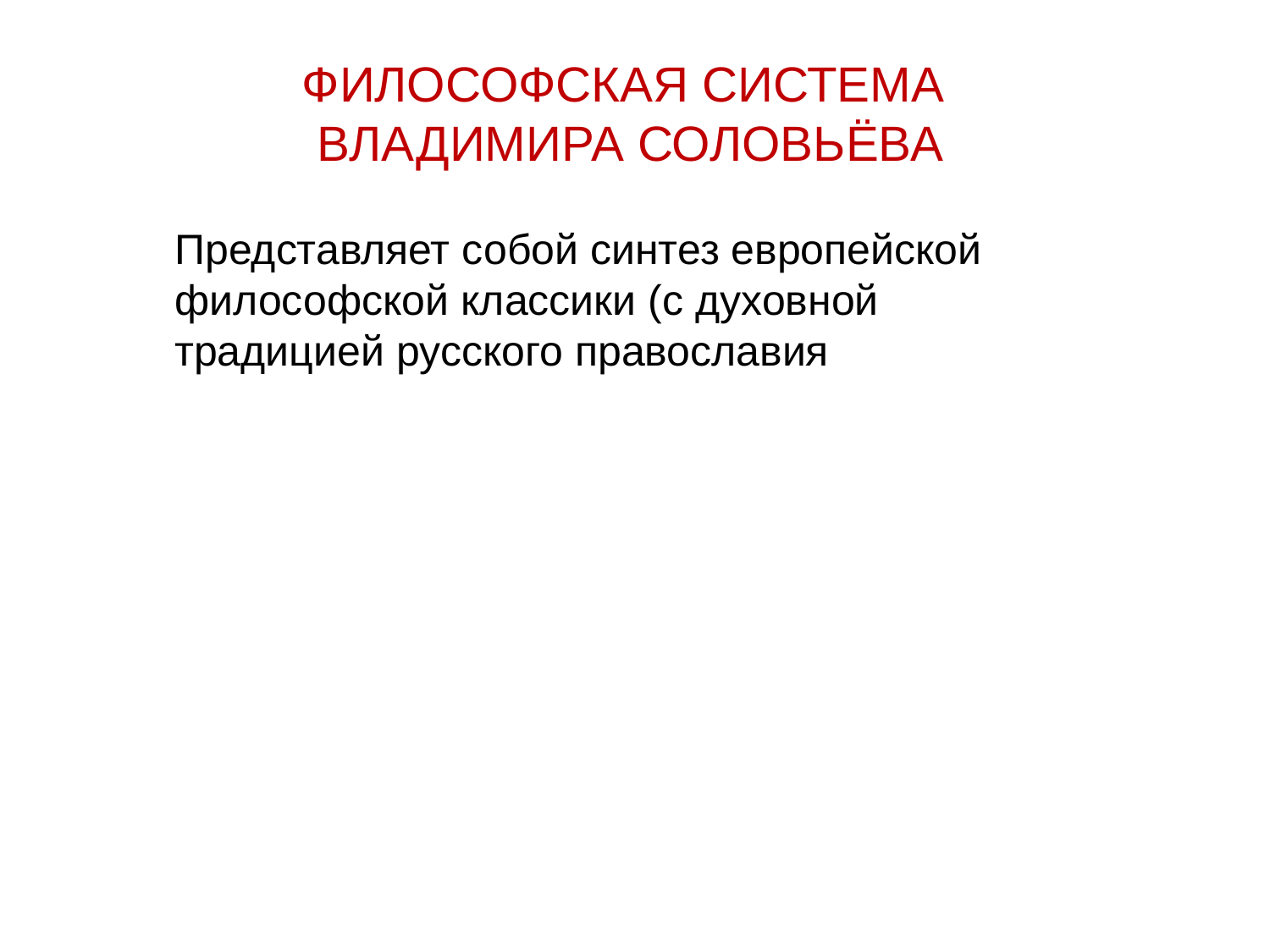

ФИЛОСОФСКАЯ СИСТЕМА
ВЛАДИМИРА СОЛОВЬЁВА
Представляет собой синтез европейской философской классики (с духовной традицией русского православия

15